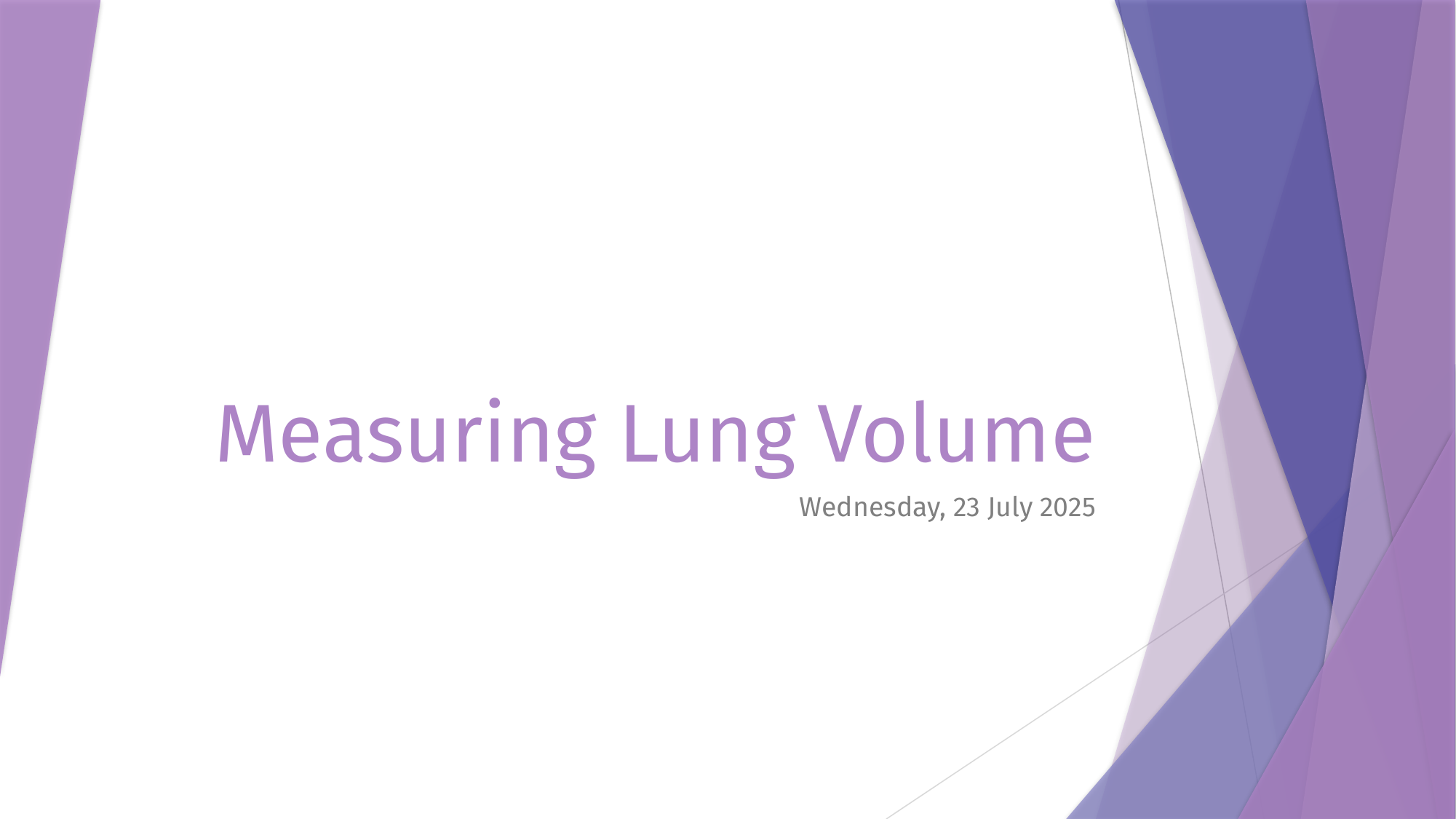

# Measuring Lung Volume
Wednesday, 23 July 2025